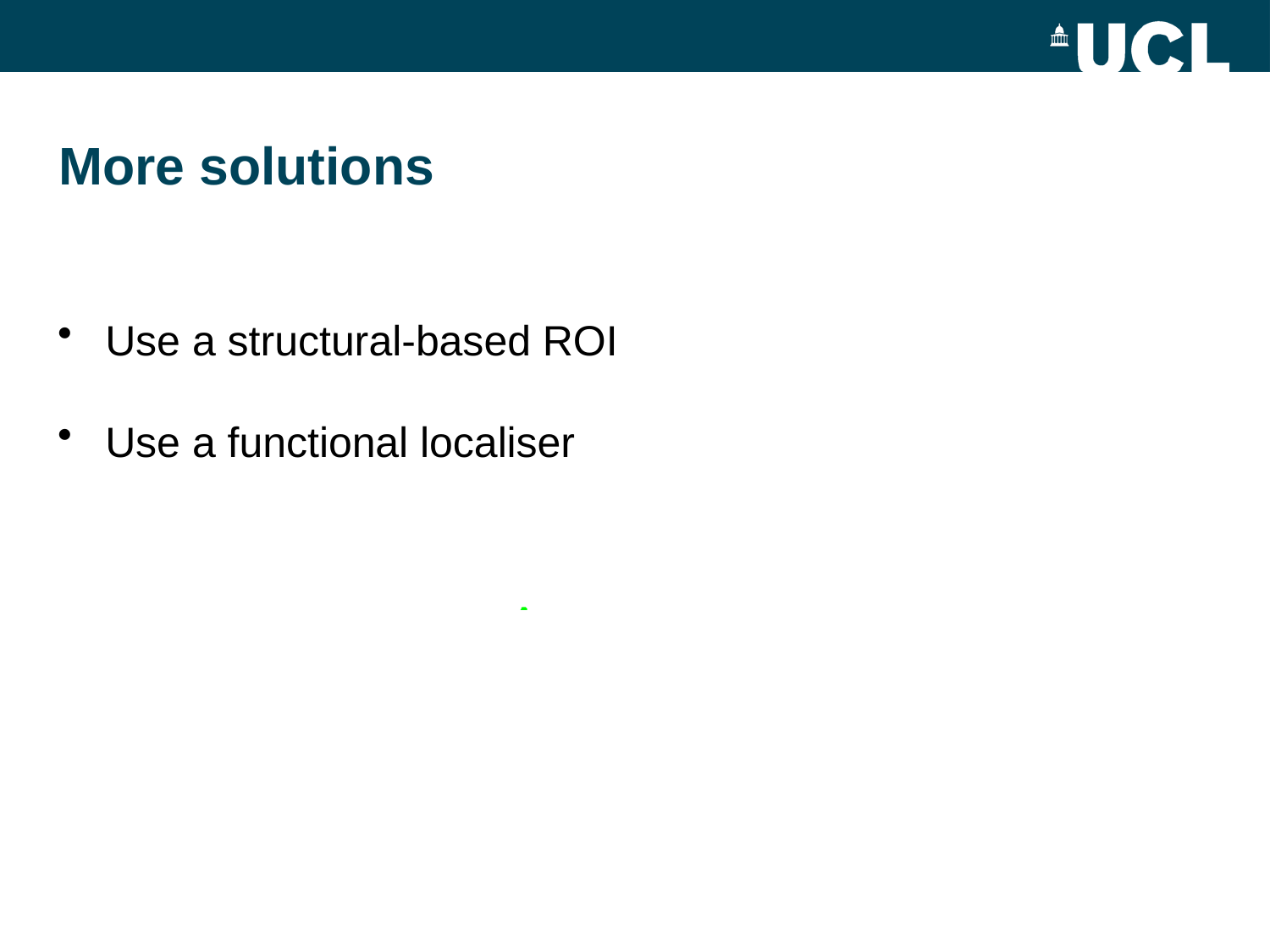

More solutions

Use a structural-based ROI

Use a functional localiser